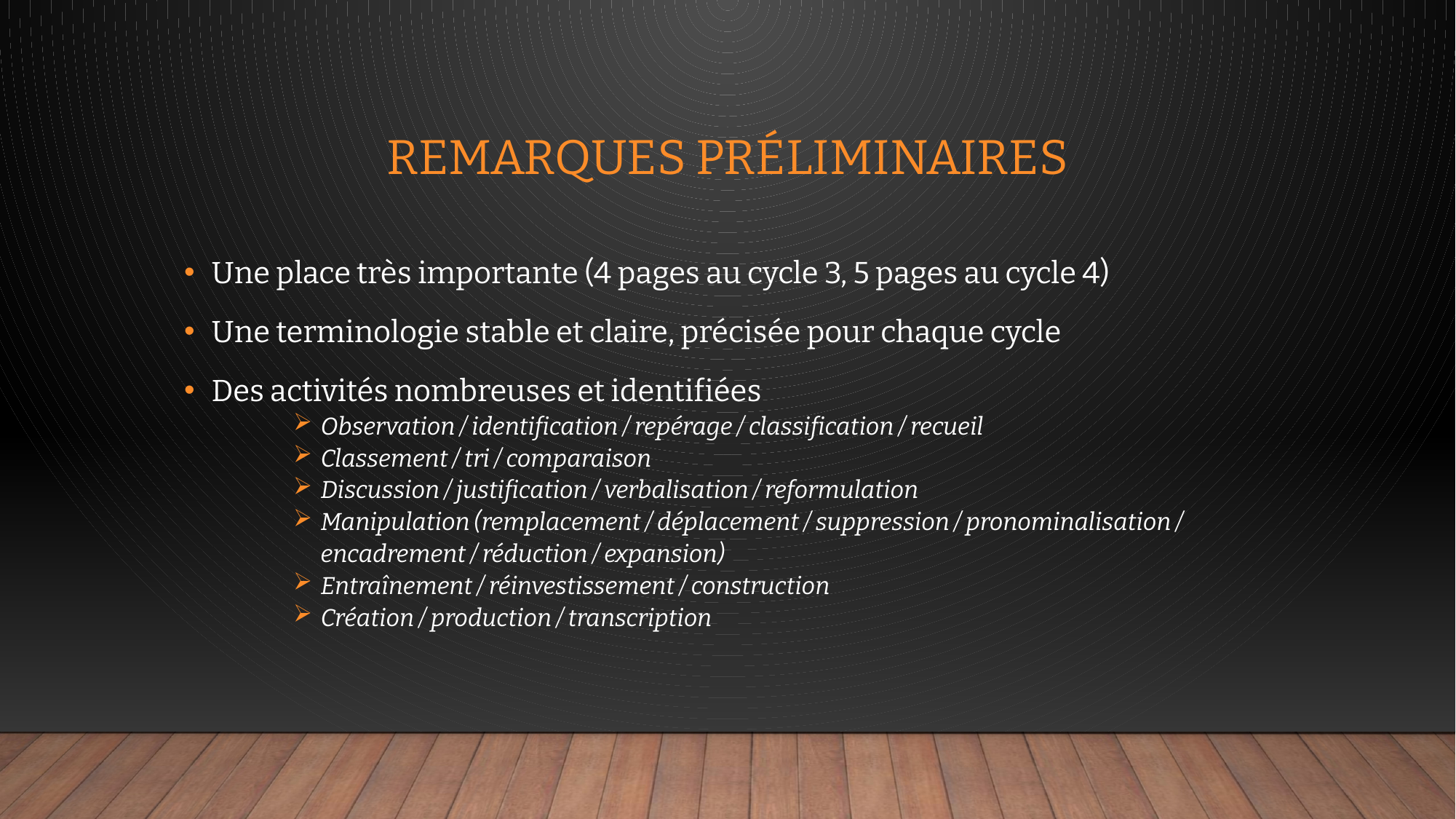

# Remarques préliminaires
Une place très importante (4 pages au cycle 3, 5 pages au cycle 4)
Une terminologie stable et claire, précisée pour chaque cycle
Des activités nombreuses et identifiées
Observation / identification / repérage / classification / recueil
Classement / tri / comparaison
Discussion / justification / verbalisation / reformulation
Manipulation (remplacement / déplacement / suppression / pronominalisation / encadrement / réduction / expansion)
Entraînement / réinvestissement / construction
Création / production / transcription